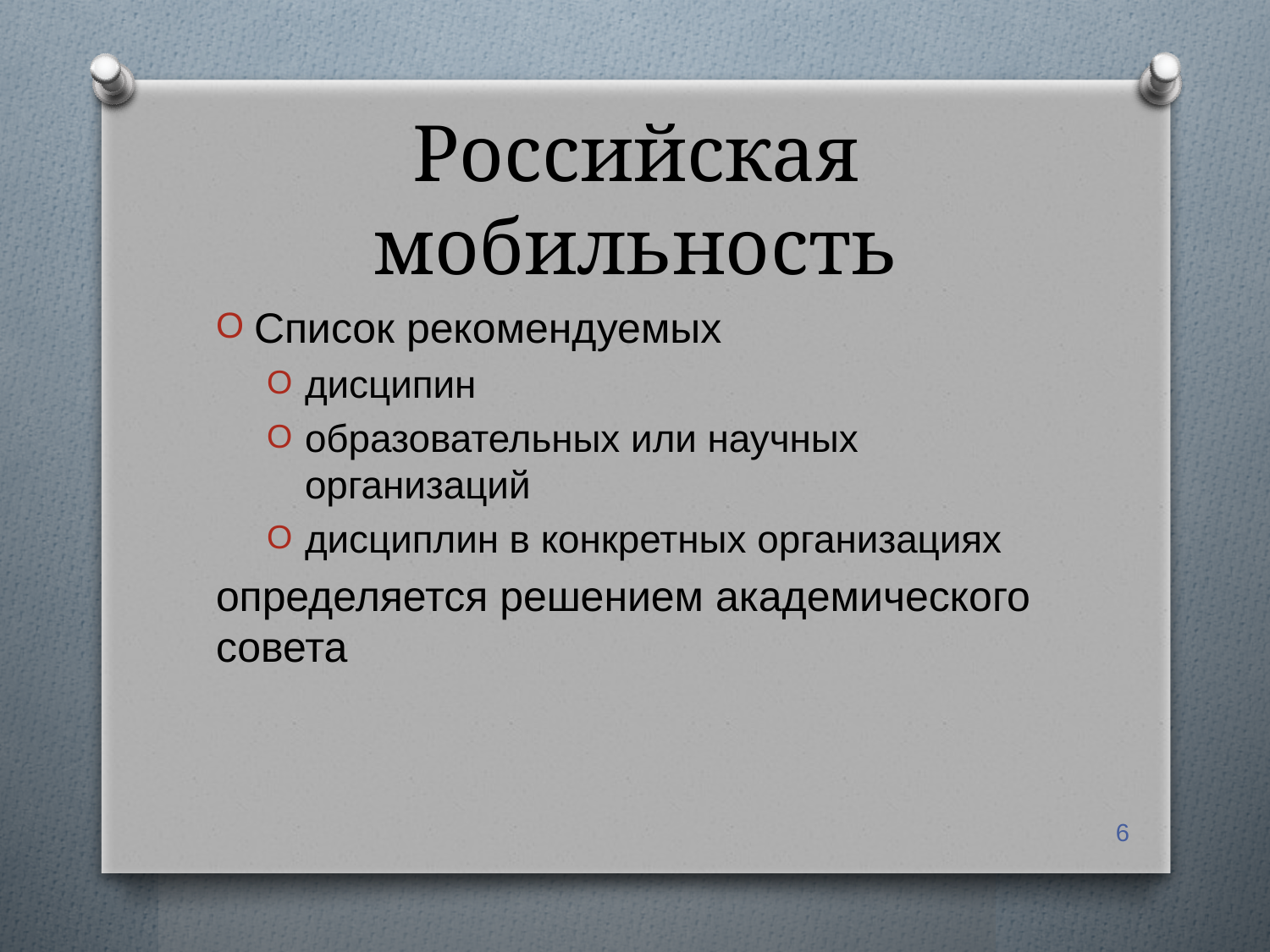

# Российская мобильность
Список рекомендуемых
дисципин
образовательных или научных организаций
дисциплин в конкретных организациях
определяется решением академического совета

6